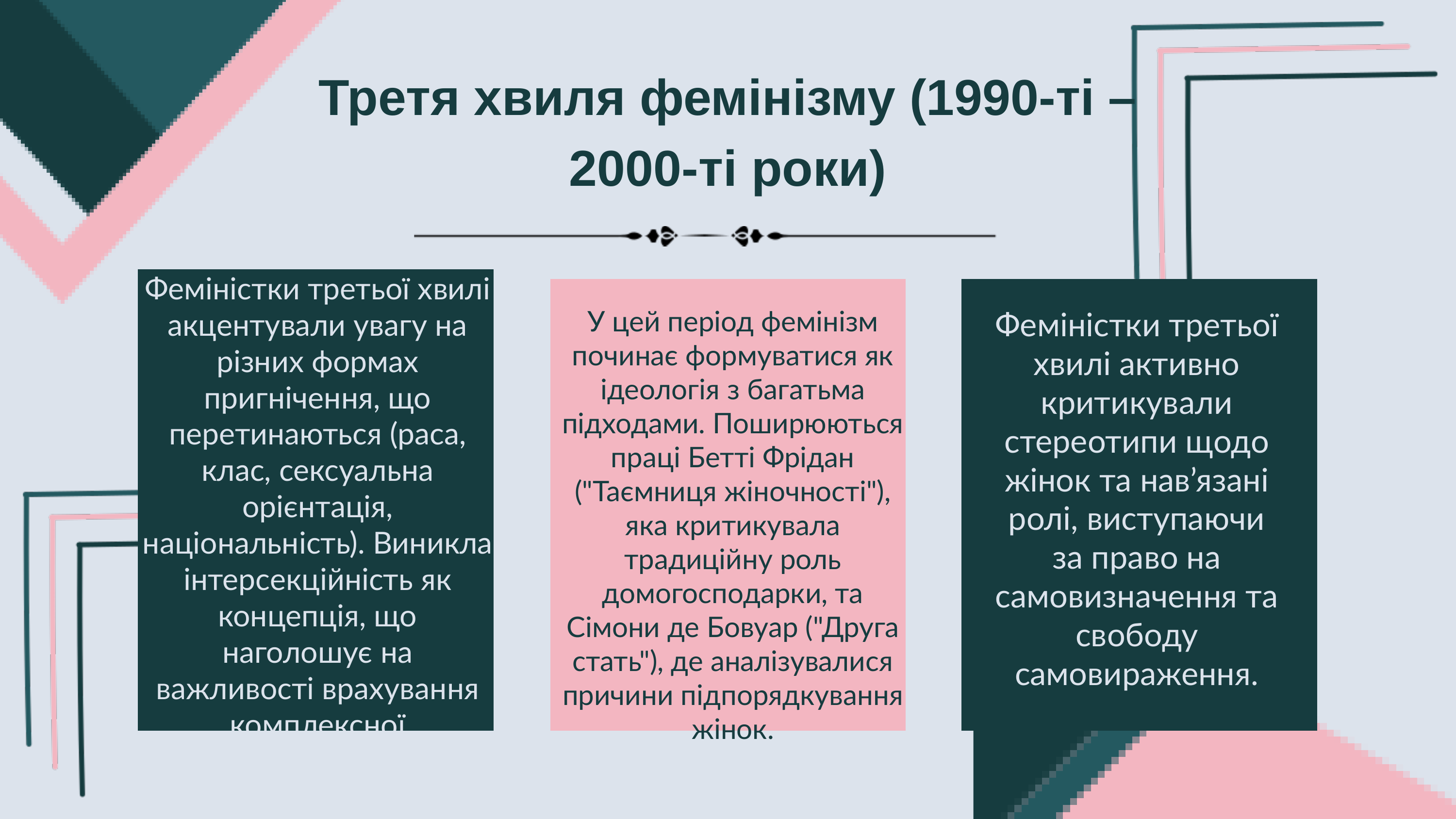

Третя хвиля фемінізму (1990-ті – 2000-ті роки)

Феміністки третьої хвилі акцентували увагу на різних формах пригнічення, що перетинаються (раса, клас, сексуальна орієнтація, національність). Виникла інтерсекційність як концепція, що наголошує на важливості врахування комплексної ідентичності.

У цей період фемінізм починає формуватися як ідеологія з багатьма підходами. Поширюються праці Бетті Фрідан ("Таємниця жіночності"), яка критикувала традиційну роль домогосподарки, та Сімони де Бовуар ("Друга стать"), де аналізувалися причини підпорядкування жінок.
Феміністки третьої хвилі активно критикували стереотипи щодо жінок та нав’язані ролі, виступаючи за право на самовизначення та свободу самовираження.